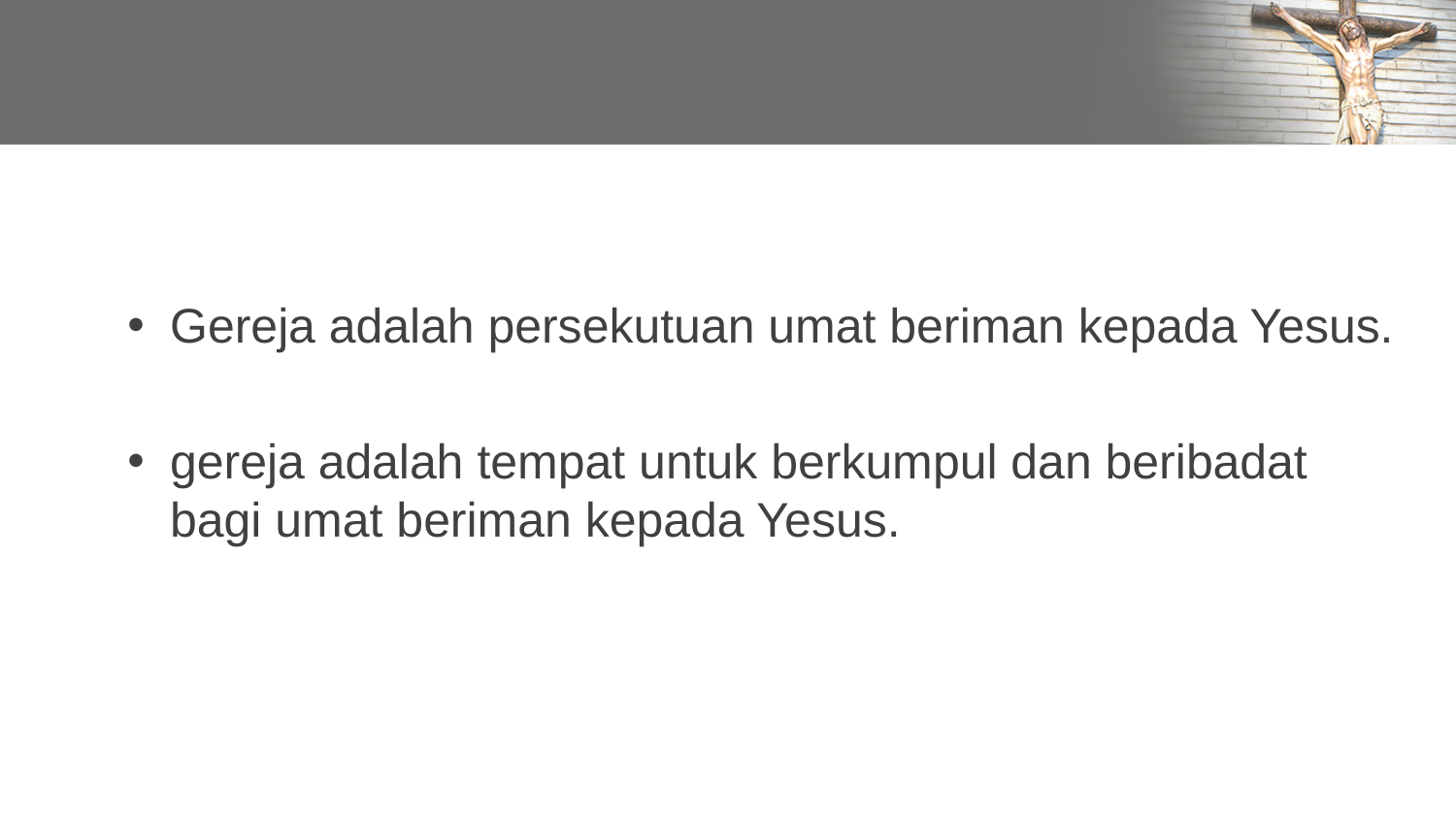

#

Gereja adalah persekutuan umat beriman kepada Yesus.

gereja adalah tempat untuk berkumpul dan beribadat bagi umat beriman kepada Yesus.